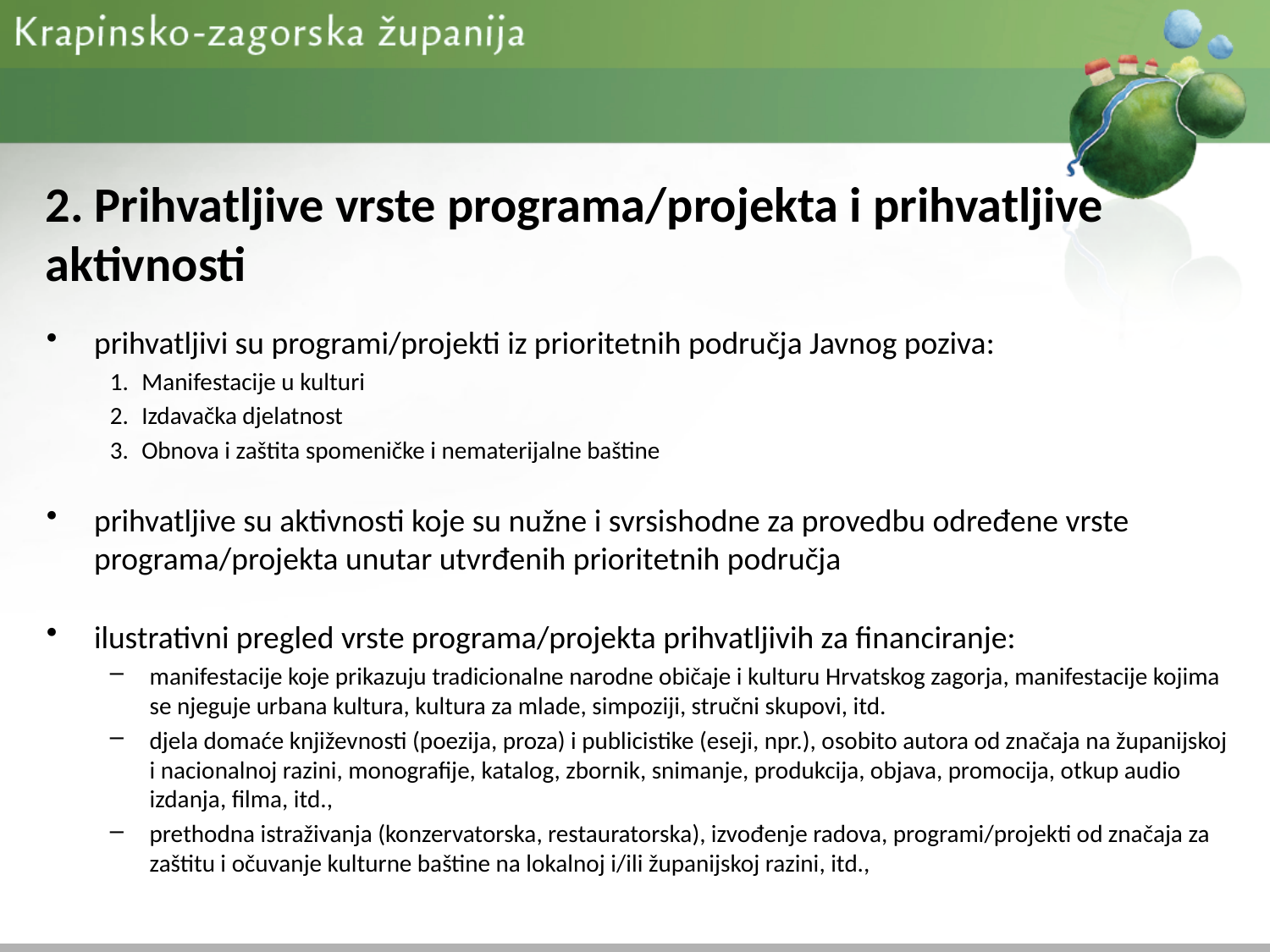

# 2. Prihvatljive vrste programa/projekta i prihvatljive aktivnosti
prihvatljivi su programi/projekti iz prioritetnih područja Javnog poziva:
Manifestacije u kulturi
Izdavačka djelatnost
Obnova i zaštita spomeničke i nematerijalne baštine

prihvatljive su aktivnosti koje su nužne i svrsishodne za provedbu određene vrste programa/projekta unutar utvrđenih prioritetnih područja

ilustrativni pregled vrste programa/projekta prihvatljivih za financiranje:
manifestacije koje prikazuju tradicionalne narodne običaje i kulturu Hrvatskog zagorja, manifestacije kojima se njeguje urbana kultura, kultura za mlade, simpoziji, stručni skupovi, itd.
djela domaće književnosti (poezija, proza) i publicistike (eseji, npr.), osobito autora od značaja na županijskoj i nacionalnoj razini, monografije, katalog, zbornik, snimanje, produkcija, objava, promocija, otkup audio izdanja, filma, itd.,
prethodna istraživanja (konzervatorska, restauratorska), izvođenje radova, programi/projekti od značaja za zaštitu i očuvanje kulturne baštine na lokalnoj i/ili županijskoj razini, itd.,